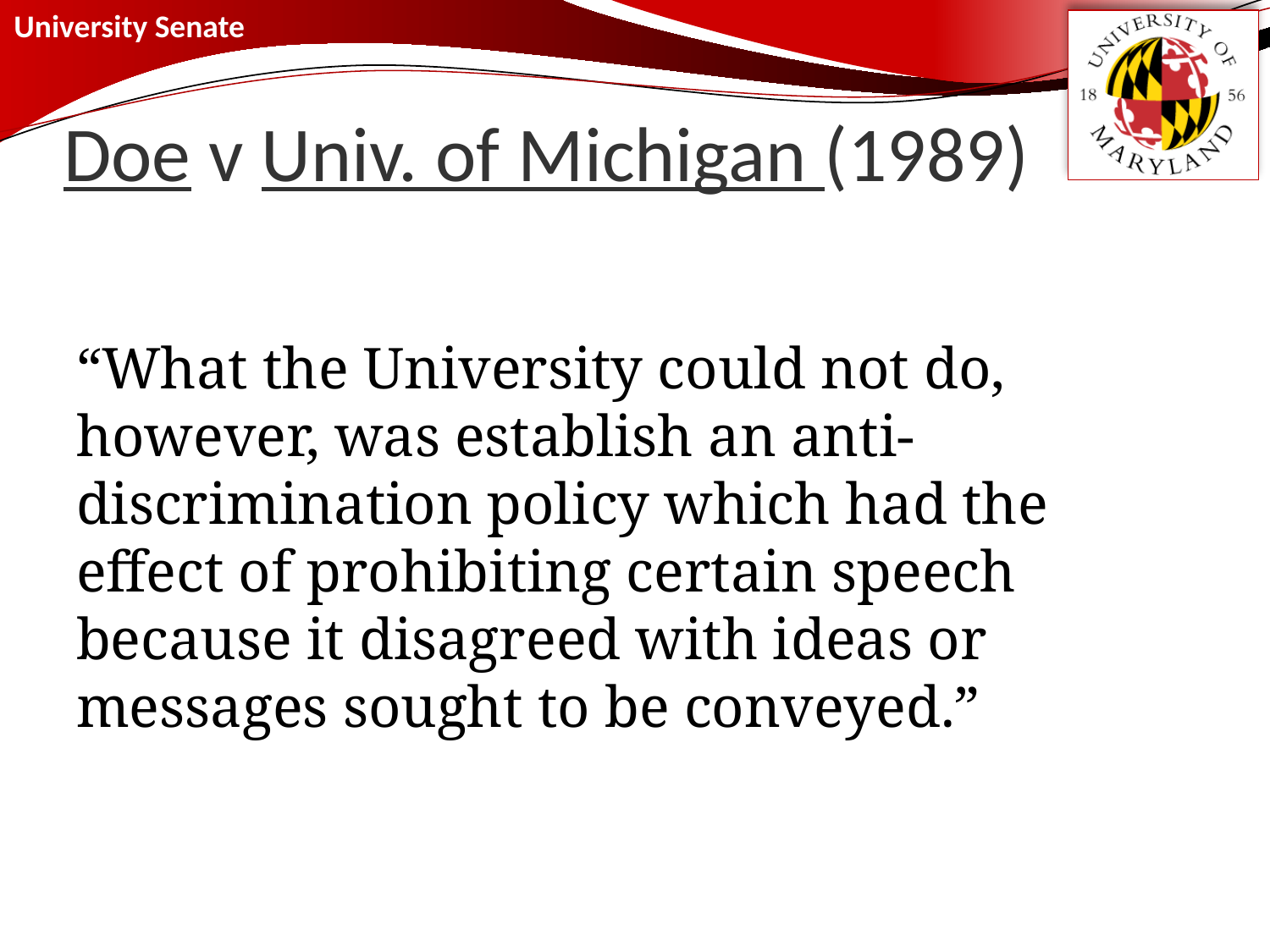

# Doe v Univ. of Michigan (1989)
“What the University could not do, however, was establish an anti-discrimination policy which had the effect of prohibiting certain speech because it disagreed with ideas or messages sought to be conveyed.”